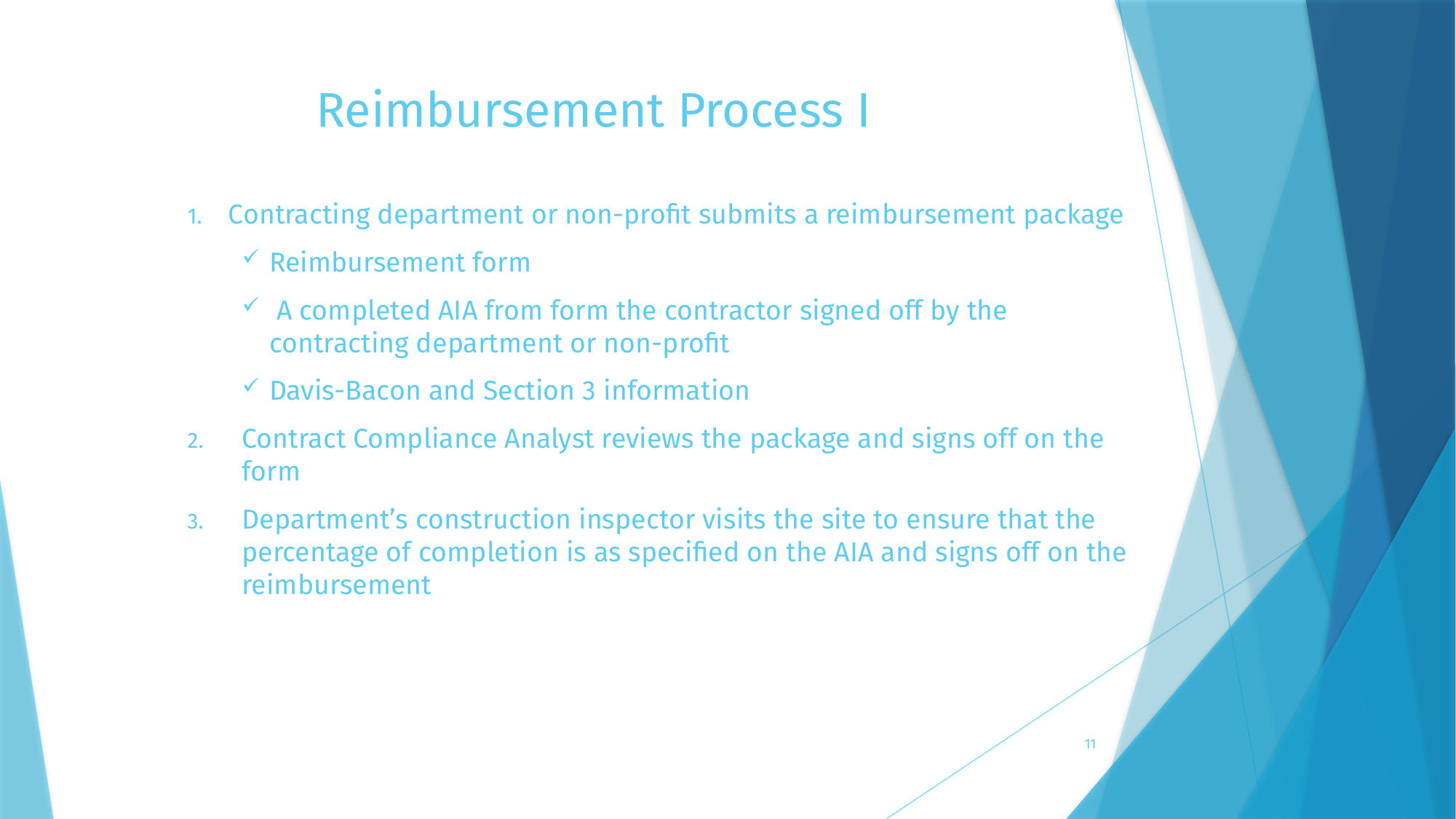

# Reimbursement Process I
Contracting department or non-profit submits a reimbursement package
Reimbursement form
 A completed AIA from form the contractor signed off by the contracting department or non-profit
Davis-Bacon and Section 3 information
Contract Compliance Analyst reviews the package and signs off on the form
Department’s construction inspector visits the site to ensure that the percentage of completion is as specified on the AIA and signs off on the reimbursement

11